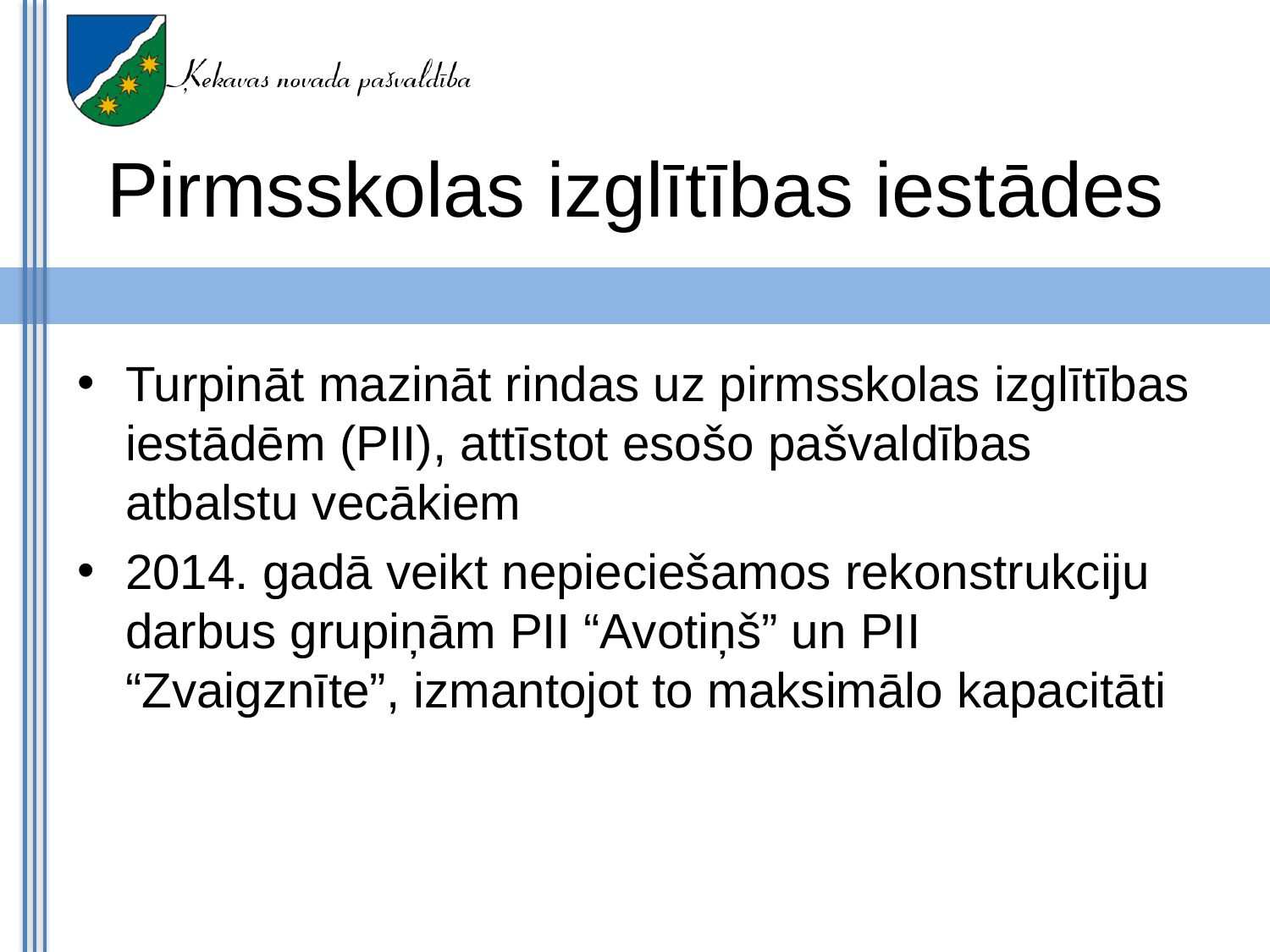

# Pirmsskolas izglītības iestādes
Turpināt mazināt rindas uz pirmsskolas izglītības iestādēm (PII), attīstot esošo pašvaldības atbalstu vecākiem
2014. gadā veikt nepieciešamos rekonstrukciju darbus grupiņām PII “Avotiņš” un PII “Zvaigznīte”, izmantojot to maksimālo kapacitāti